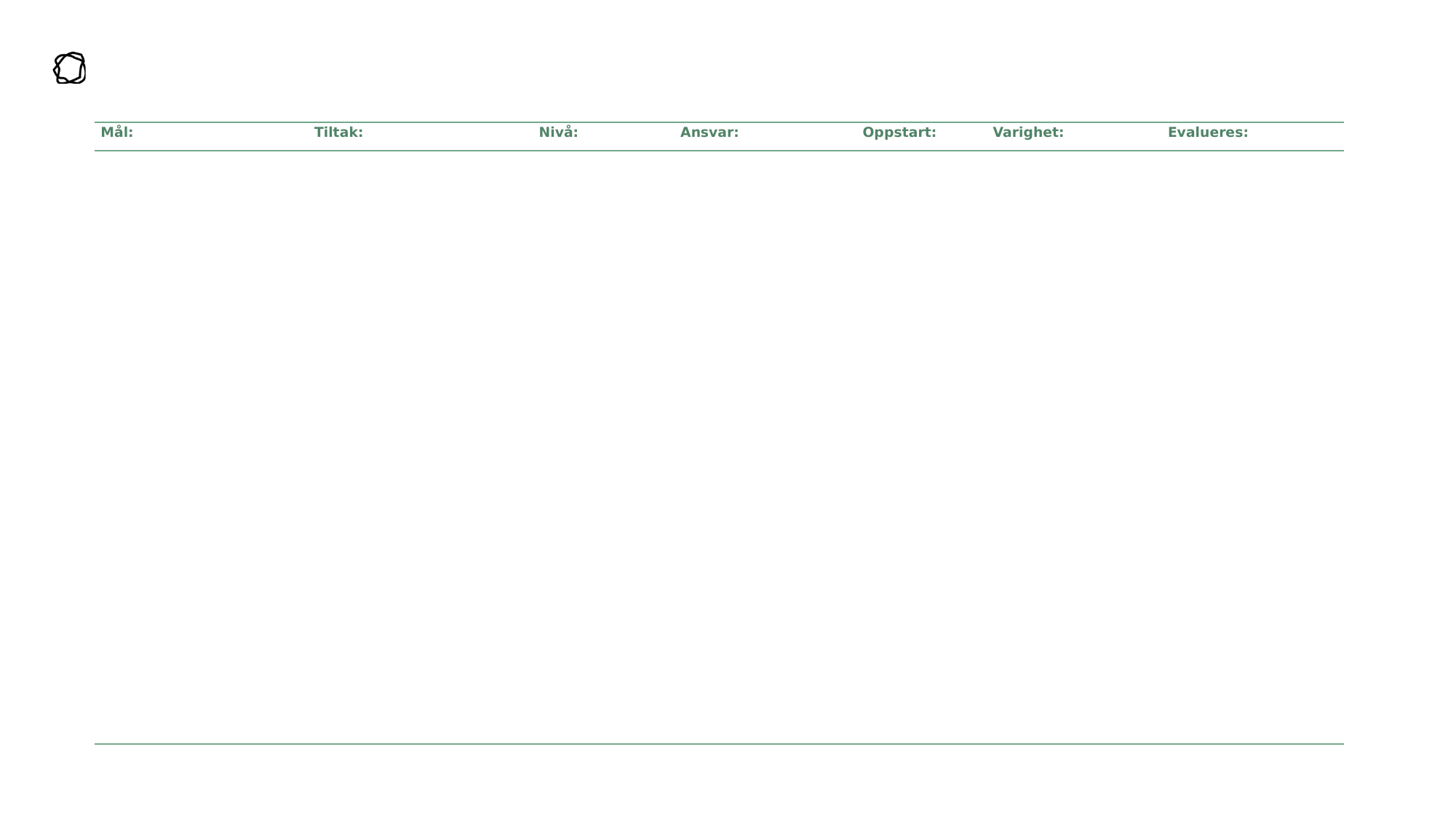

| Mål: | Tiltak: | Nivå: | Ansvar: | Oppstart: | Varighet: |  | Evalueres: |
| --- | --- | --- | --- | --- | --- | --- | --- |
|  |  |  |  |  |  |  |  |
|  |  |  |  |  |  |  |  |
|  |  |  |  |  |  |  |  |
|  |  |  |  |  |  |  |  |
|  |  |  |  |  |  |  |  |
|  |  |  |  |  |  |  |  |
|  |  |  |  |  |  |  |  |
|  |  |  |  |  |  |  |  |